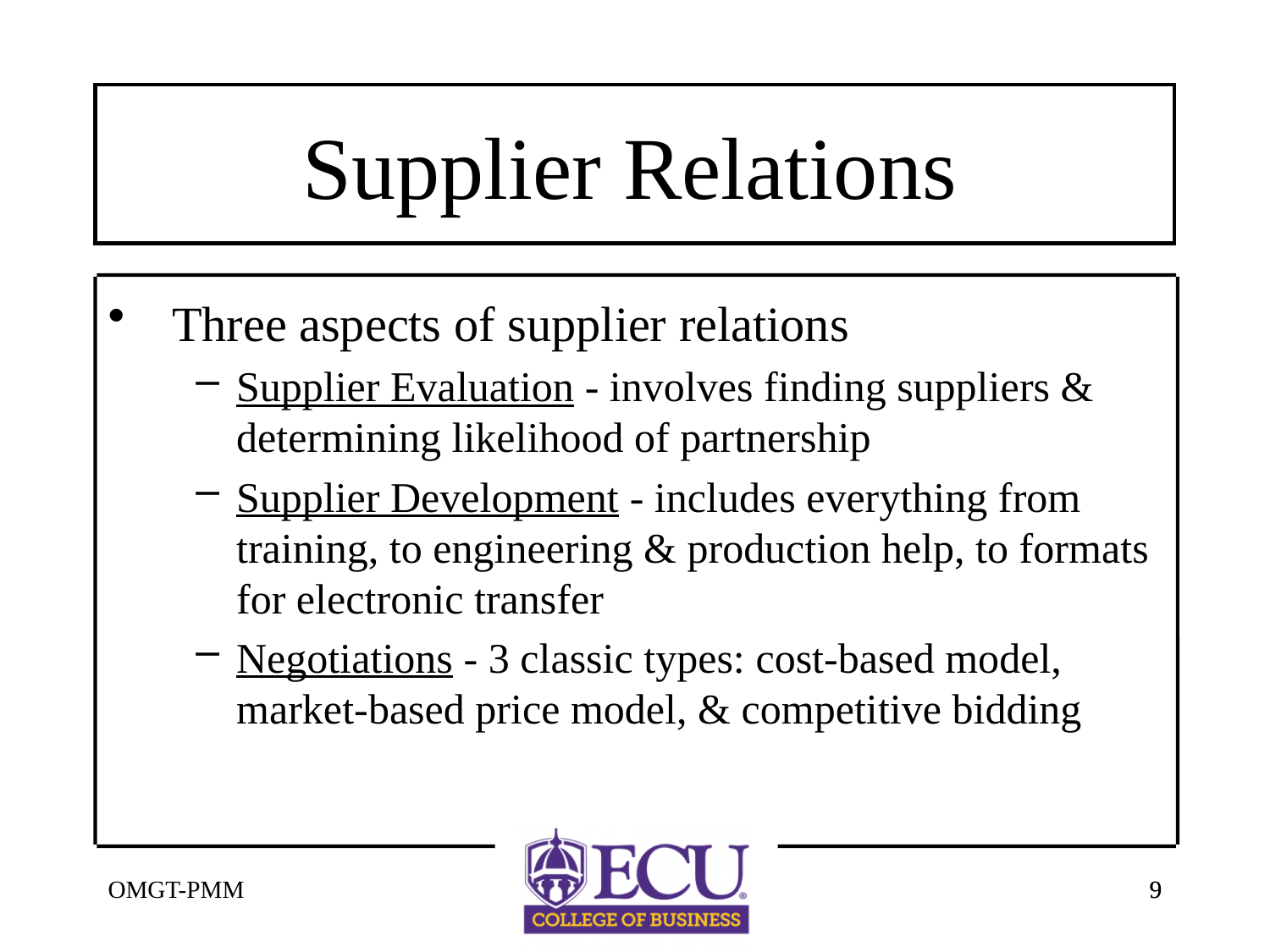

# Supplier Relations
Three aspects of supplier relations
Supplier Evaluation - involves finding suppliers & determining likelihood of partnership
Supplier Development - includes everything from training, to engineering & production help, to formats for electronic transfer
Negotiations - 3 classic types: cost-based model, market-based price model, & competitive bidding
OMGT-PMM
9